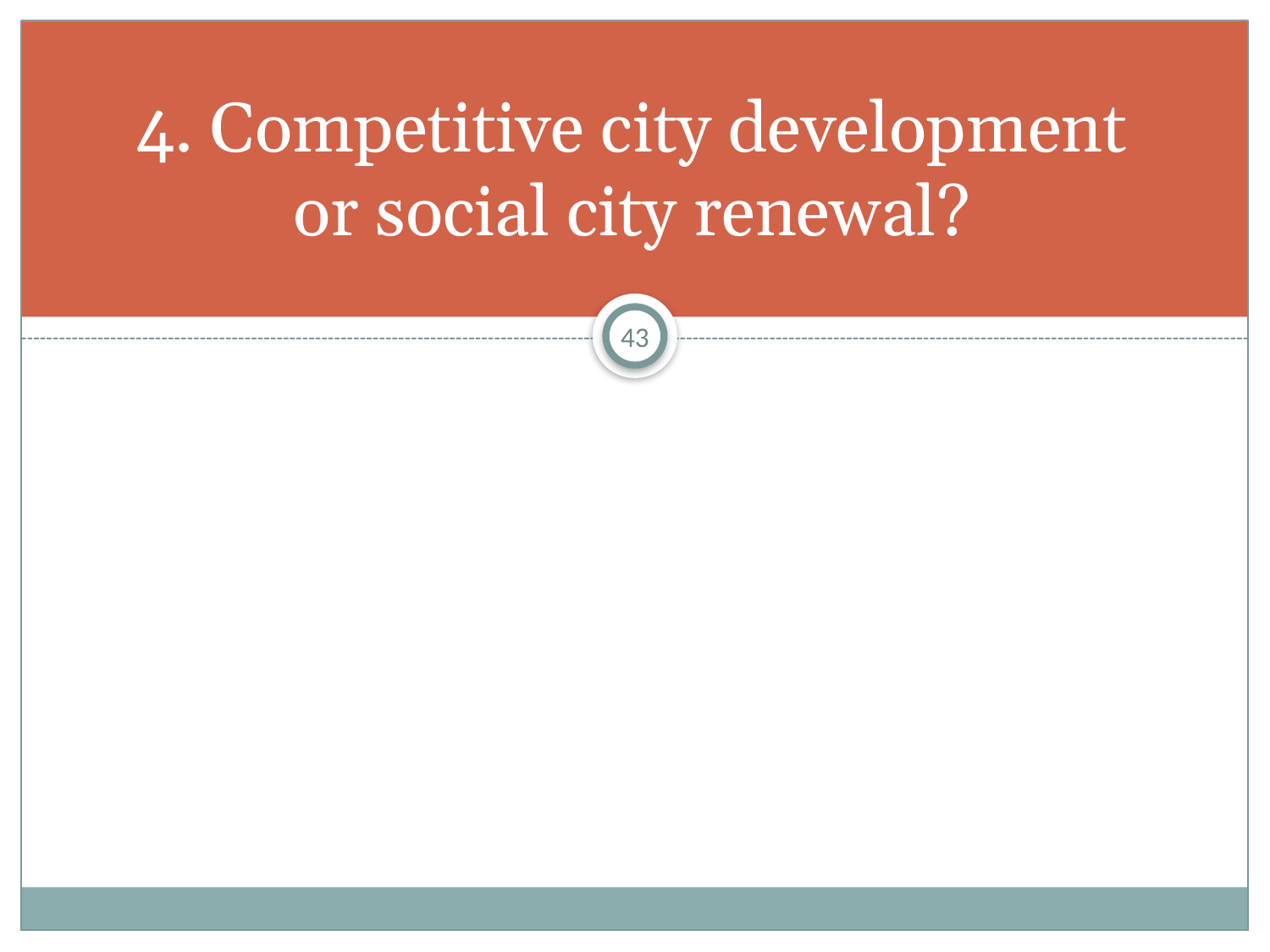

# 4. Competitive city development or social city renewal?
43